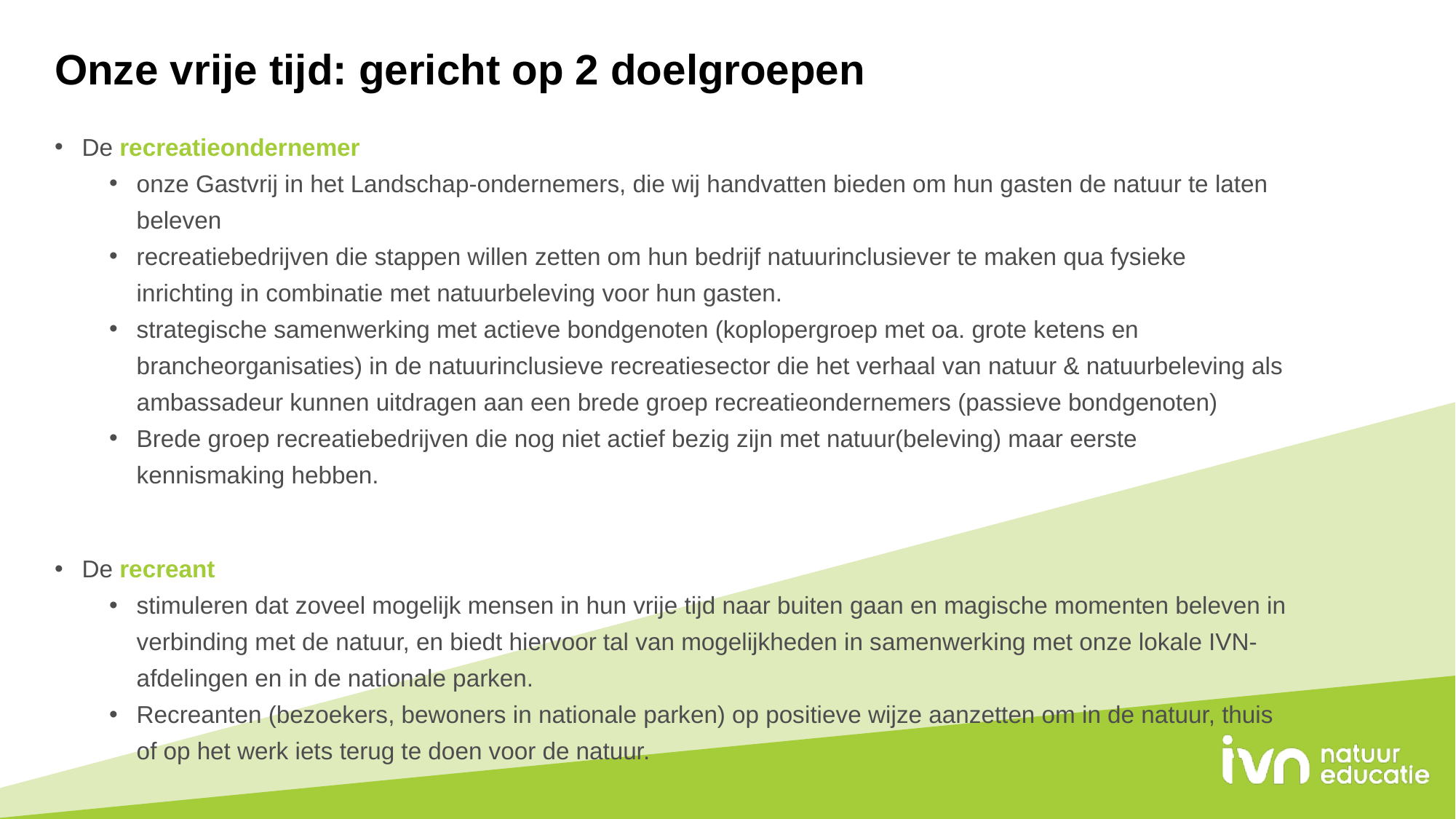

# Onze vrije tijd: gericht op 2 doelgroepen
De recreatieondernemer
onze Gastvrij in het Landschap-ondernemers, die wij handvatten bieden om hun gasten de natuur te laten beleven
recreatiebedrijven die stappen willen zetten om hun bedrijf natuurinclusiever te maken qua fysieke inrichting in combinatie met natuurbeleving voor hun gasten.
strategische samenwerking met actieve bondgenoten (koplopergroep met oa. grote ketens en brancheorganisaties) in de natuurinclusieve recreatiesector die het verhaal van natuur & natuurbeleving als ambassadeur kunnen uitdragen aan een brede groep recreatieondernemers (passieve bondgenoten)
Brede groep recreatiebedrijven die nog niet actief bezig zijn met natuur(beleving) maar eerste kennismaking hebben.

De recreant
stimuleren dat zoveel mogelijk mensen in hun vrije tijd naar buiten gaan en magische momenten beleven in verbinding met de natuur, en biedt hiervoor tal van mogelijkheden in samenwerking met onze lokale IVN-afdelingen en in de nationale parken.
Recreanten (bezoekers, bewoners in nationale parken) op positieve wijze aanzetten om in de natuur, thuis of op het werk iets terug te doen voor de natuur.